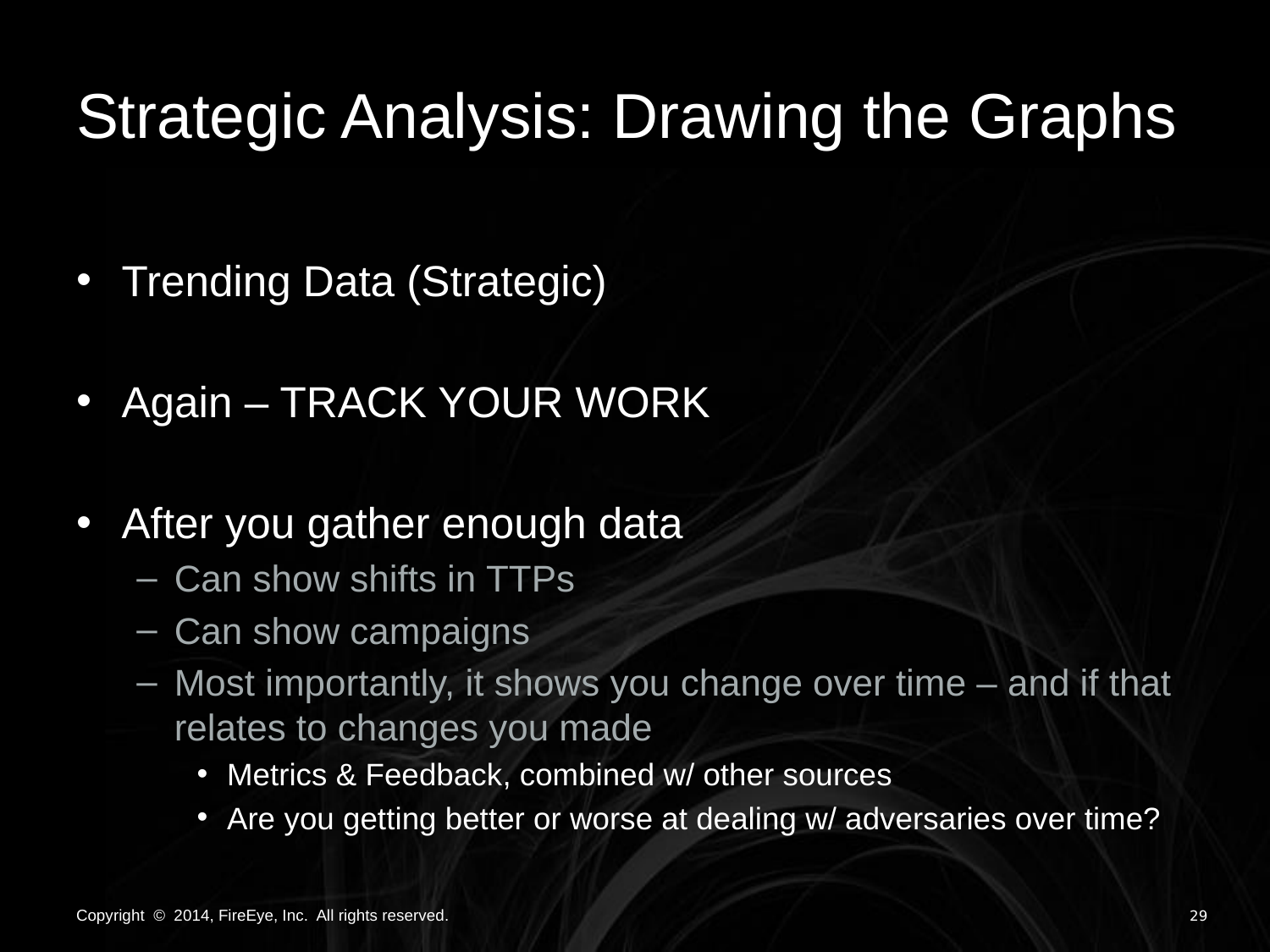

# Strategic Analysis: Drawing the Graphs

Trending Data (Strategic)

Again – TRACK YOUR WORK

After you gather enough data
Can show shifts in TTPs
Can show campaigns
Most importantly, it shows you change over time – and if that relates to changes you made
Metrics & Feedback, combined w/ other sources
Are you getting better or worse at dealing w/ adversaries over time?